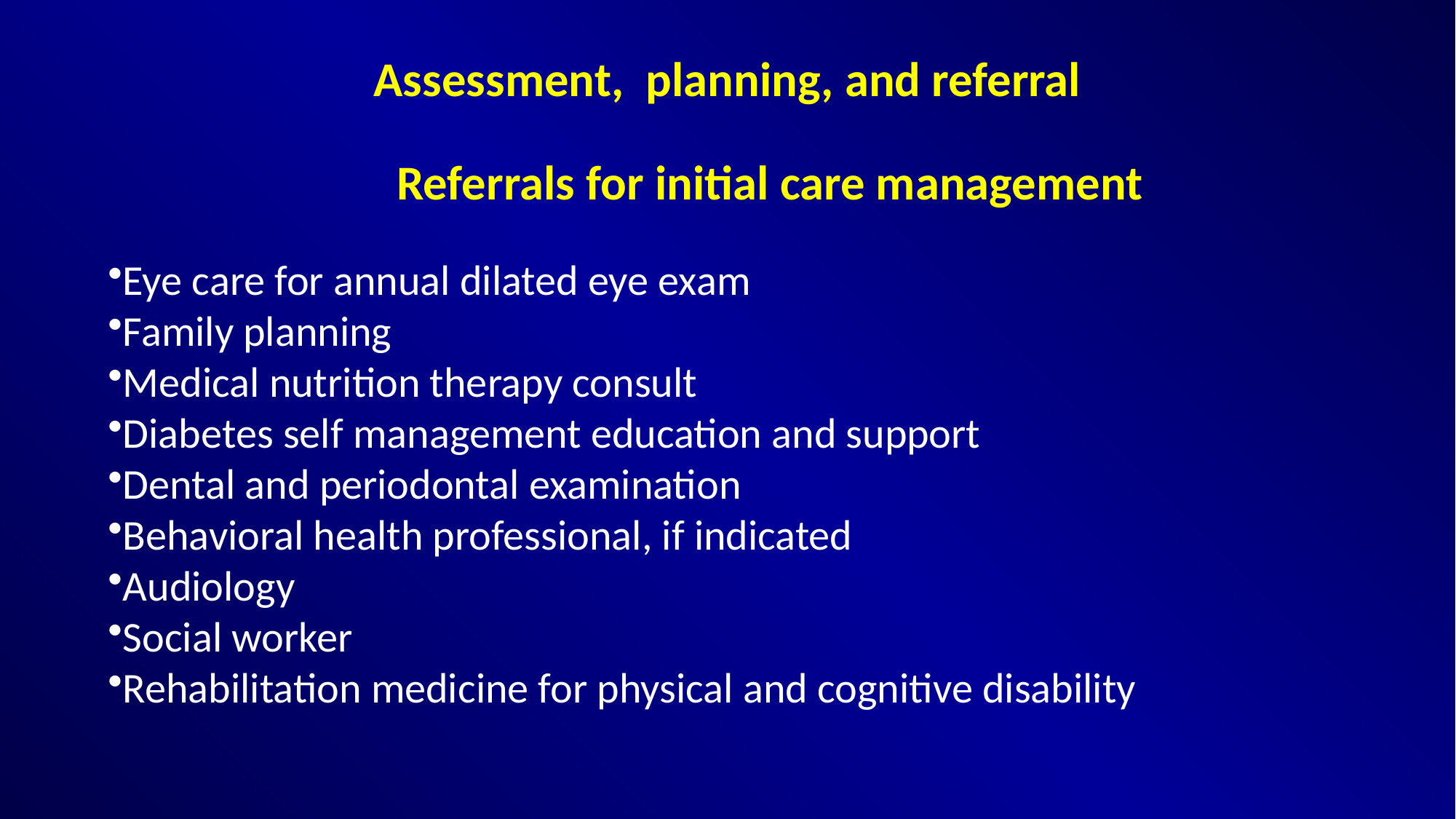

# Assessment,  planning, and referral
	Referrals for initial care management

Eye care for annual dilated eye exam
Family planning
Medical nutrition therapy consult
Diabetes self management education and support
Dental and periodontal examination
Behavioral health professional, if indicated
Audiology
Social worker
Rehabilitation medicine for physical and cognitive disability